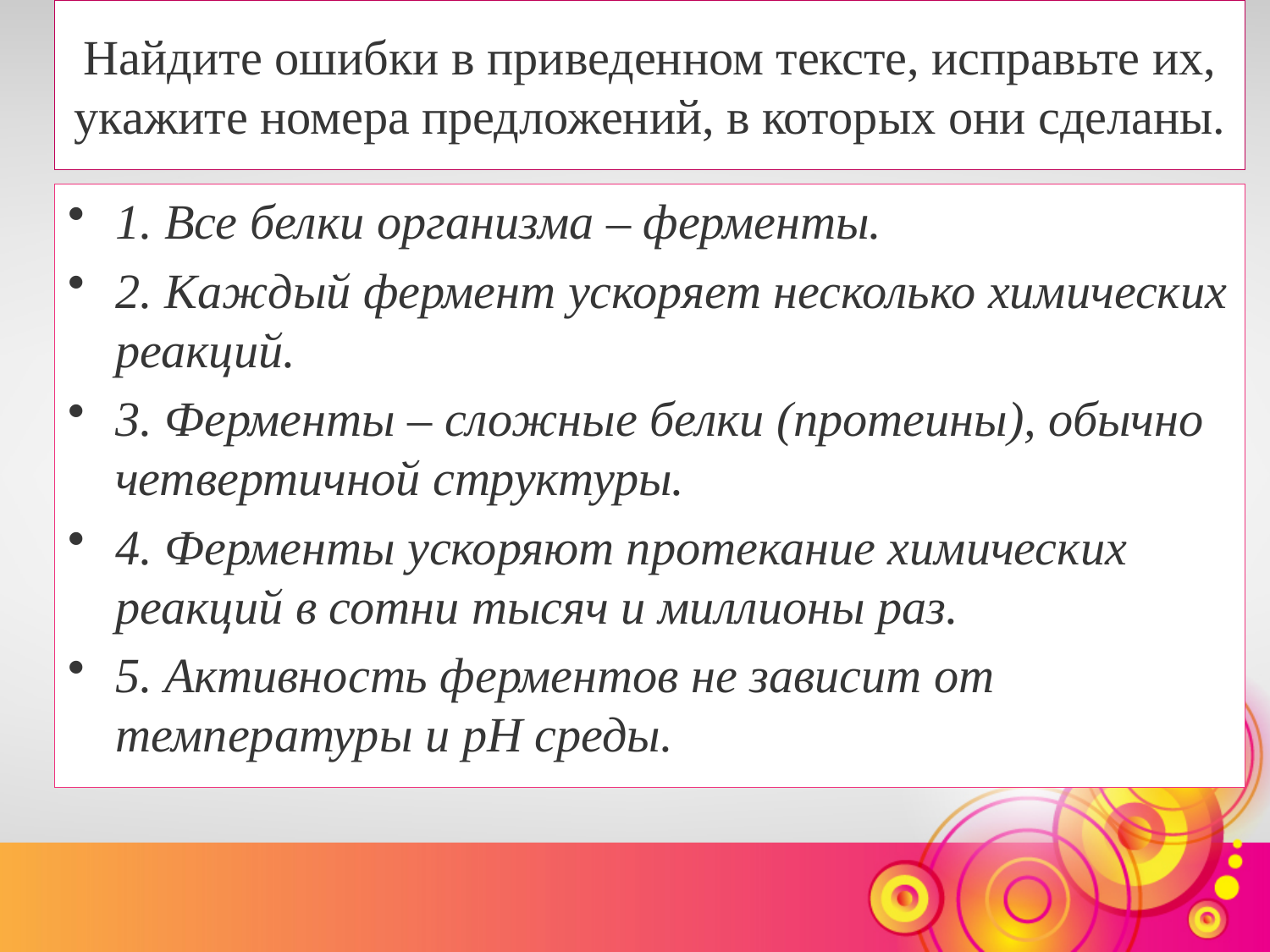

# Найдите ошибки в приведенном тексте, исправьте их, укажите номера предложений, в которых они сделаны.
1. Все белки организма – ферменты.
2. Каждый фермент ускоряет несколько химических реакций.
3. Ферменты – сложные белки (протеины), обычно четвертичной структуры.
4. Ферменты ускоряют протекание химических реакций в сотни тысяч и миллионы раз.
5. Активность ферментов не зависит от температуры и рН среды.